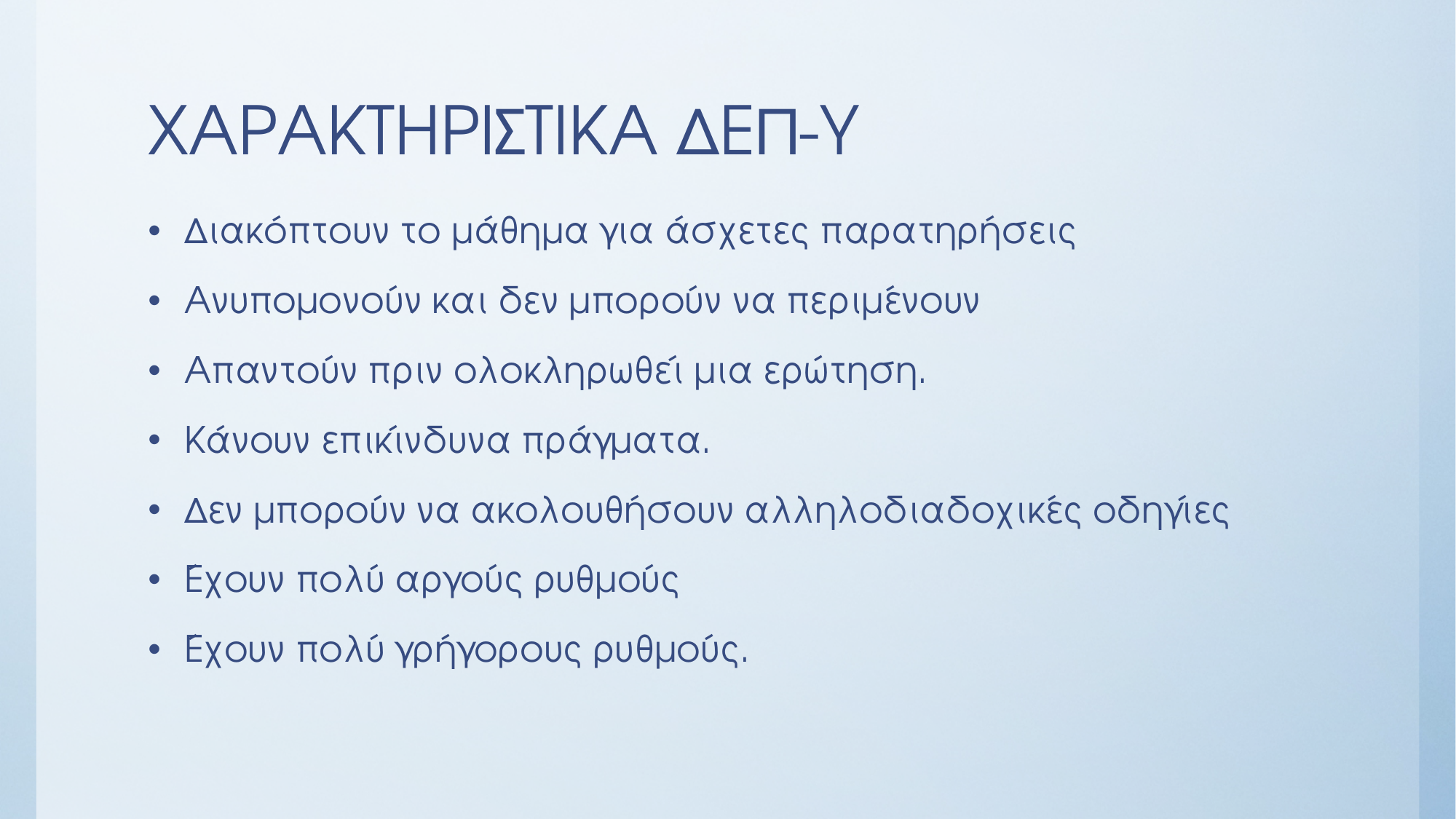

# ΧΑΡΑΚΤΗΡΙΣΤΙΚΑ ΔΕΠ-Υ
Διακόπτουν το μάθημα για άσχετες παρατηρήσεις
Ανυπομονούν και δεν μπορούν να περιμένουν
Απαντούν πριν ολοκληρωθεί μια ερώτηση.
Κάνουν επικίνδυνα πράγματα.
Δεν μπορούν να ακολουθήσουν αλληλοδιαδοχικές οδηγίες
Έχουν πολύ αργούς ρυθμούς
Έχουν πολύ γρήγορους ρυθμούς.